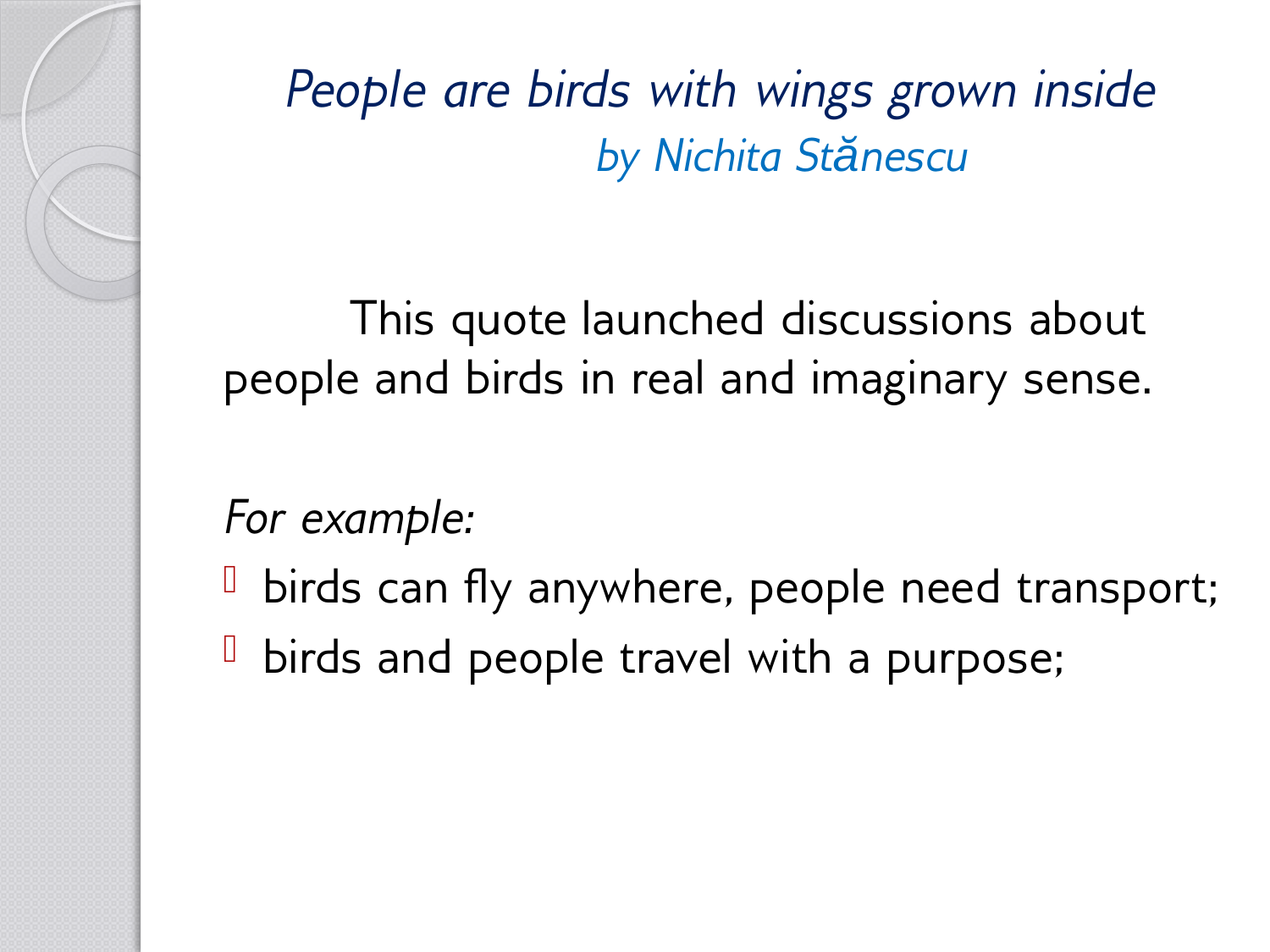

# People are birds with wings grown inside by Nichita Stănescu

	This quote launched discussions about people and birds in real and imaginary sense.

For example:
birds can fly anywhere, people need transport;
birds and people travel with a purpose;